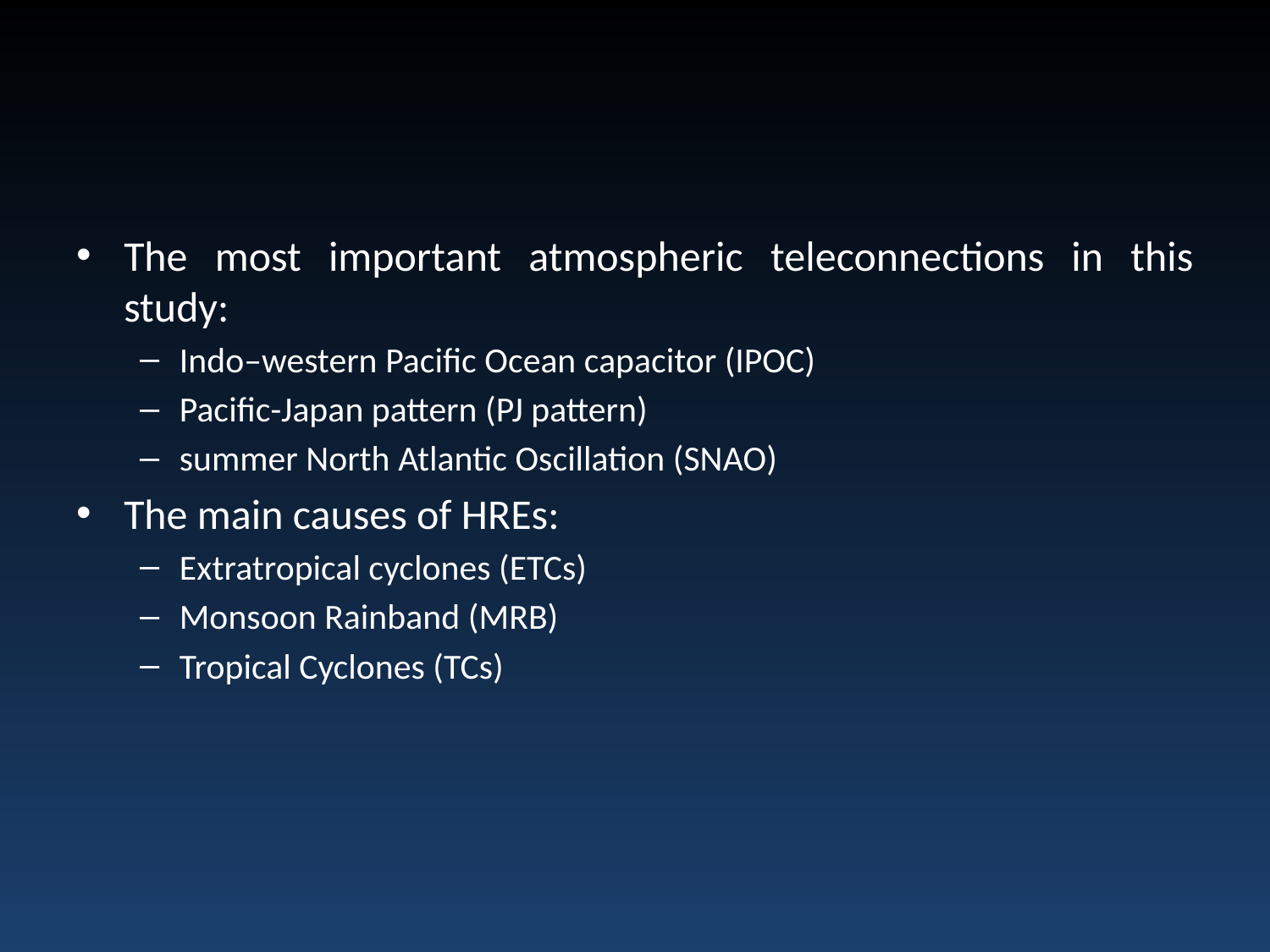

#
The most important atmospheric teleconnections in this study:
Indo–western Pacific Ocean capacitor (IPOC)
Pacific-Japan pattern (PJ pattern)
summer North Atlantic Oscillation (SNAO)
The main causes of HREs:
Extratropical cyclones (ETCs)
Monsoon Rainband (MRB)
Tropical Cyclones (TCs)